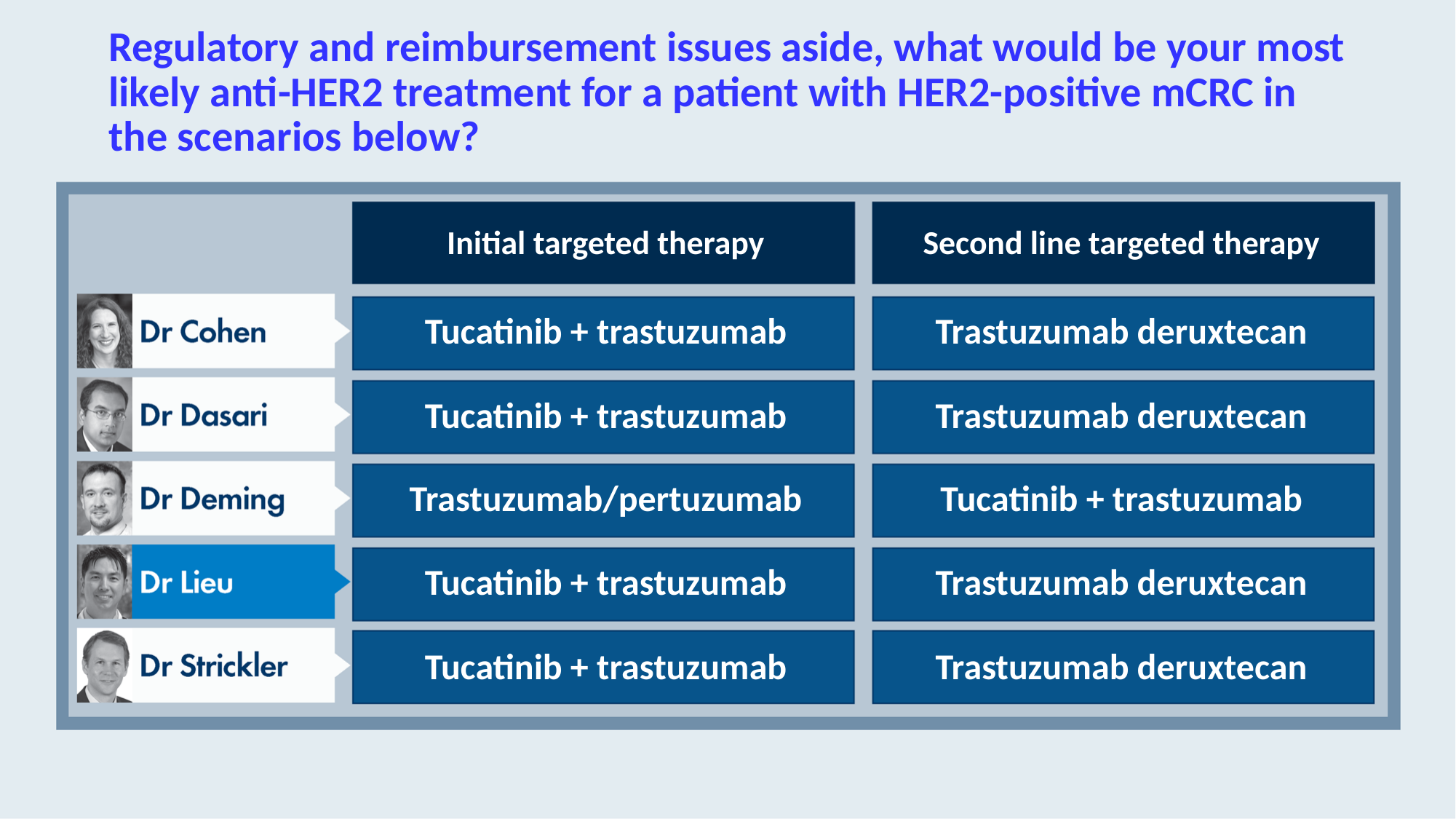

# Regulatory and reimbursement issues aside, what would be your most likely anti-HER2 treatment for a patient with HER2-positive mCRC in the scenarios below?
Initial targeted therapy
Second line targeted therapy
Tucatinib + trastuzumab
Trastuzumab deruxtecan
Tucatinib + trastuzumab
Trastuzumab deruxtecan
Trastuzumab/pertuzumab
Tucatinib + trastuzumab
Tucatinib + trastuzumab
Trastuzumab deruxtecan
Tucatinib + trastuzumab
Trastuzumab deruxtecan